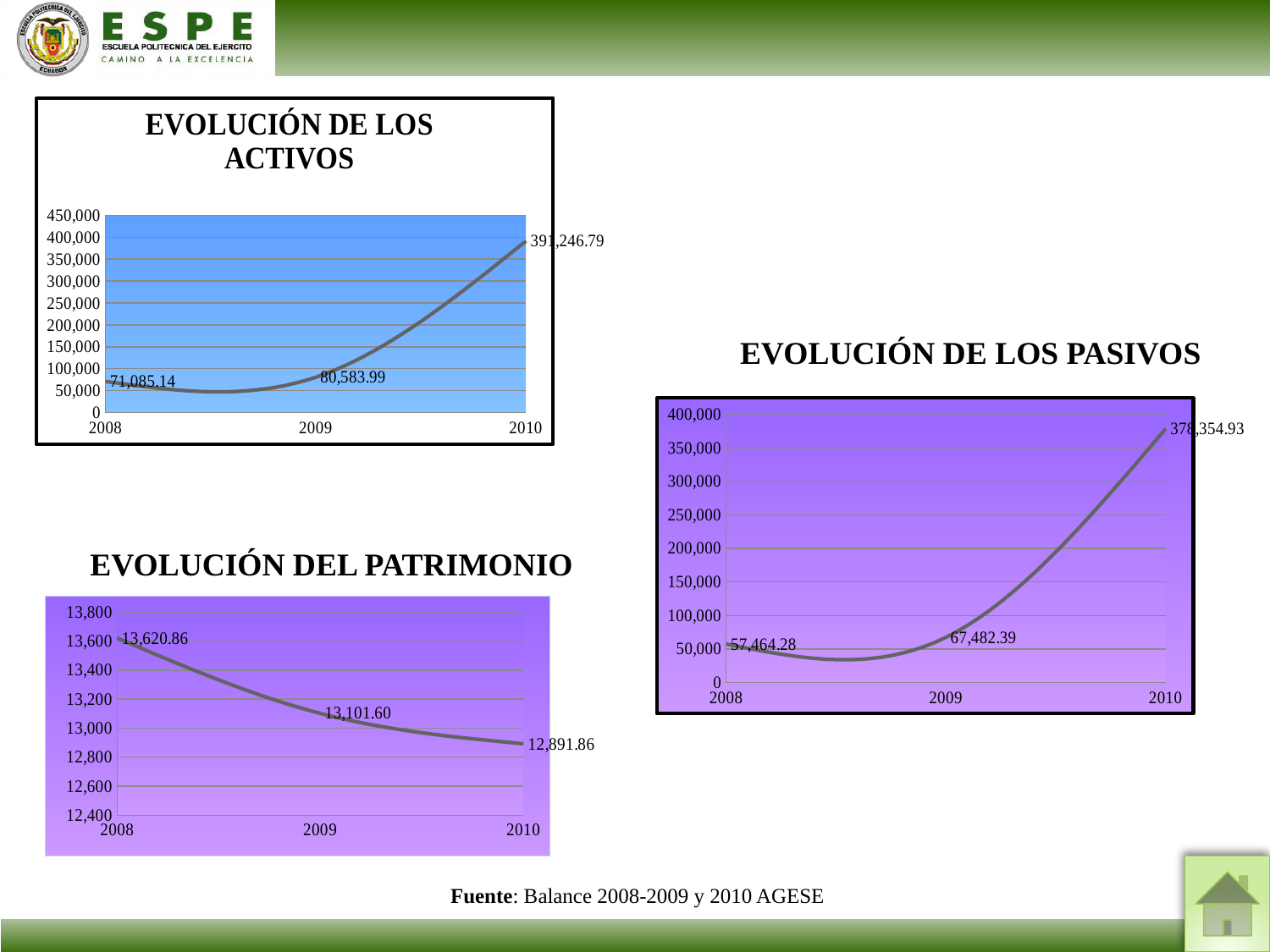

### Chart: EVOLUCIÓN DE LOS ACTIVOS

| Category |  |
|---|---|

EVOLUCIÓN DE LOS PASIVOS

### Chart

| Category |  |
|---|---|
EVOLUCIÓN DEL PATRIMONIO

### Chart

| Category |  |
|---|---|
Fuente: Balance 2008-2009 y 2010 AGESE